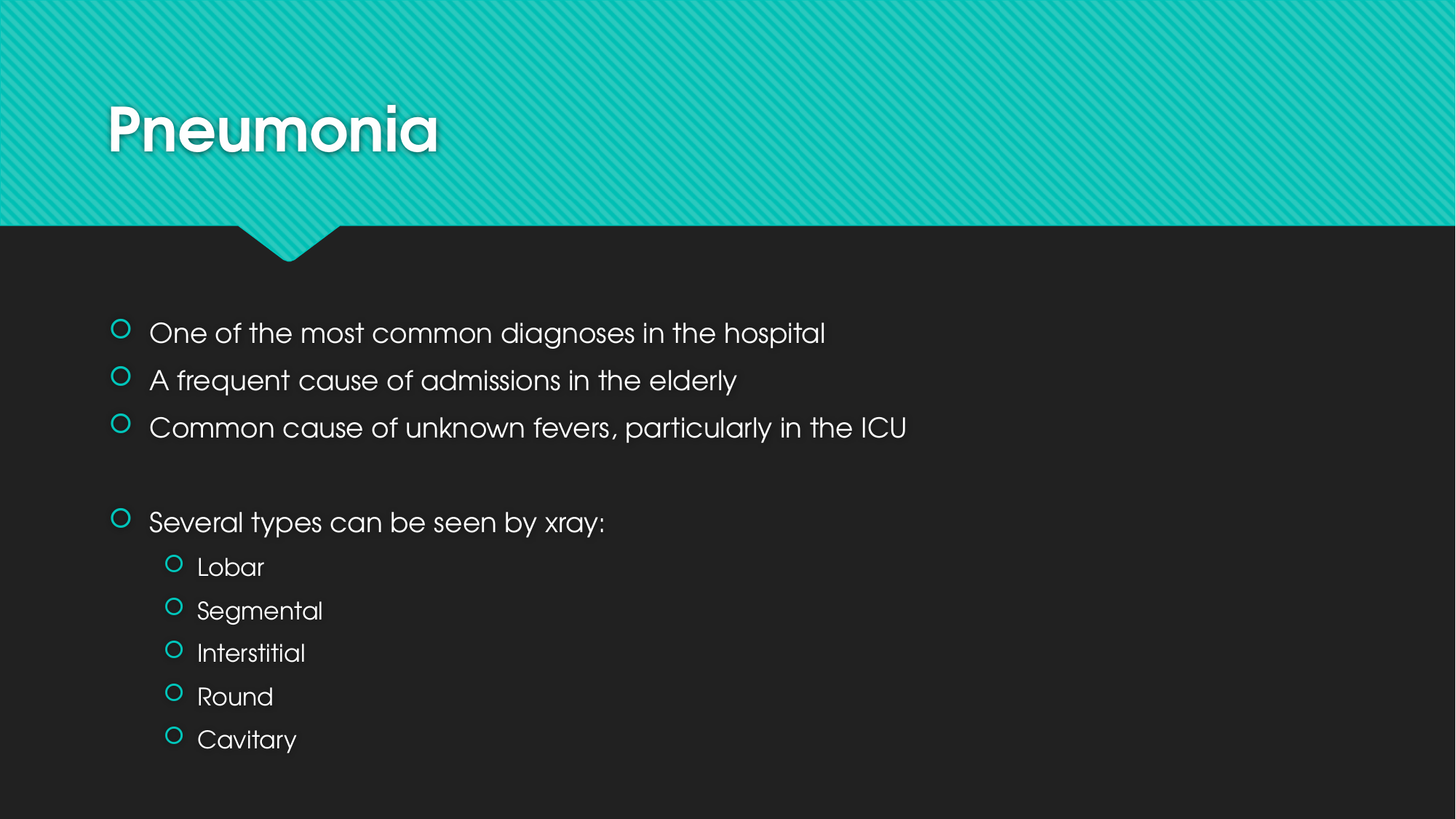

# Pneumonia
One of the most common diagnoses in the hospital
A frequent cause of admissions in the elderly
Common cause of unknown fevers, particularly in the ICU

Several types can be seen by xray:
Lobar
Segmental
Interstitial
Round
Cavitary